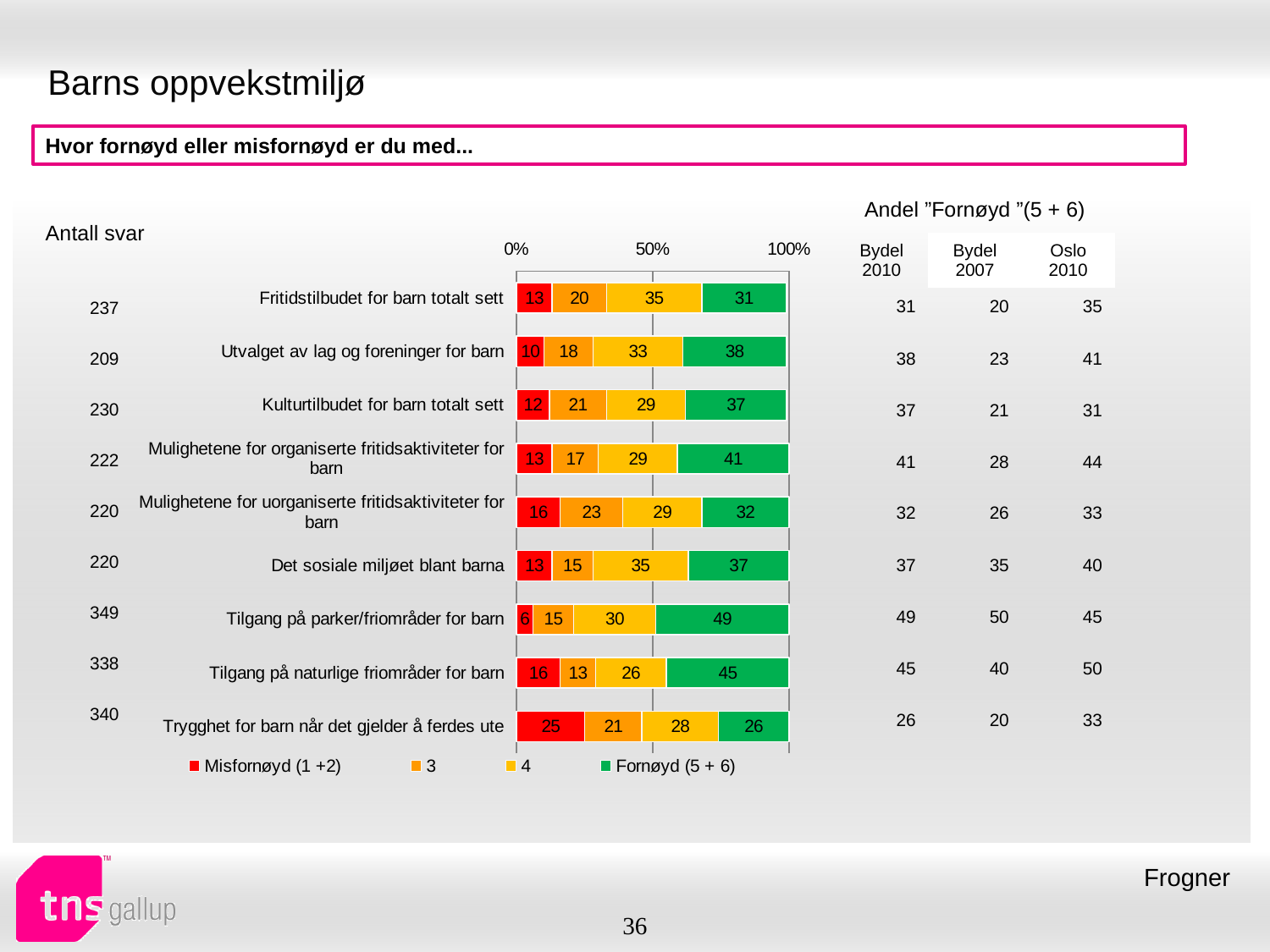

# Barns oppvekstmiljø
Hvor fornøyd eller misfornøyd er du med...
| Andel ”Fornøyd ”(5 + 6) |  |  |
| --- | --- | --- |
| Bydel 2010 | Bydel 2007 | Oslo 2010 |
| Antall svar |
| --- |

### Chart

| Category | Misfornøyd (1 +2) | 3 | 4 | Fornøyd (5 + 6) |
|---|---|---|---|---|
| Fritidstilbudet for barn totalt sett | 13.0 | 20.0 | 35.0 | 31.0 |
| Utvalget av lag og foreninger for barn | 10.0 | 18.0 | 33.0 | 38.0 |
| Kulturtilbudet for barn totalt sett | 12.0 | 21.0 | 29.0 | 37.0 |
| Mulighetene for organiserte fritidsaktiviteter for barn | 13.0 | 17.0 | 29.0 | 41.0 |
| Mulighetene for uorganiserte fritidsaktiviteter for barn | 16.0 | 23.0 | 29.0 | 32.0 |
| Det sosiale miljøet blant barna | 13.0 | 15.0 | 35.0 | 37.0 |
| Tilgang på parker/friområder for barn | 6.0 | 15.0 | 30.0 | 49.0 |
| Tilgang på naturlige friområder for barn | 16.0 | 13.0 | 26.0 | 45.0 |
| Trygghet for barn når det gjelder å ferdes ute | 25.0 | 21.0 | 28.0 | 26.0 |
| 31 | 20 | 35 |
| --- | --- | --- |
| 38 | 23 | 41 |
| 37 | 21 | 31 |
| 41 | 28 | 44 |
| 32 | 26 | 33 |
| 37 | 35 | 40 |
| 49 | 50 | 45 |
| 45 | 40 | 50 |
| 26 | 20 | 33 |
| 237 |
| --- |
| 209 |
| 230 |
| 222 |
| 220 |
| 220 |
| 349 |
| 338 |
| 340 |
Frogner
36